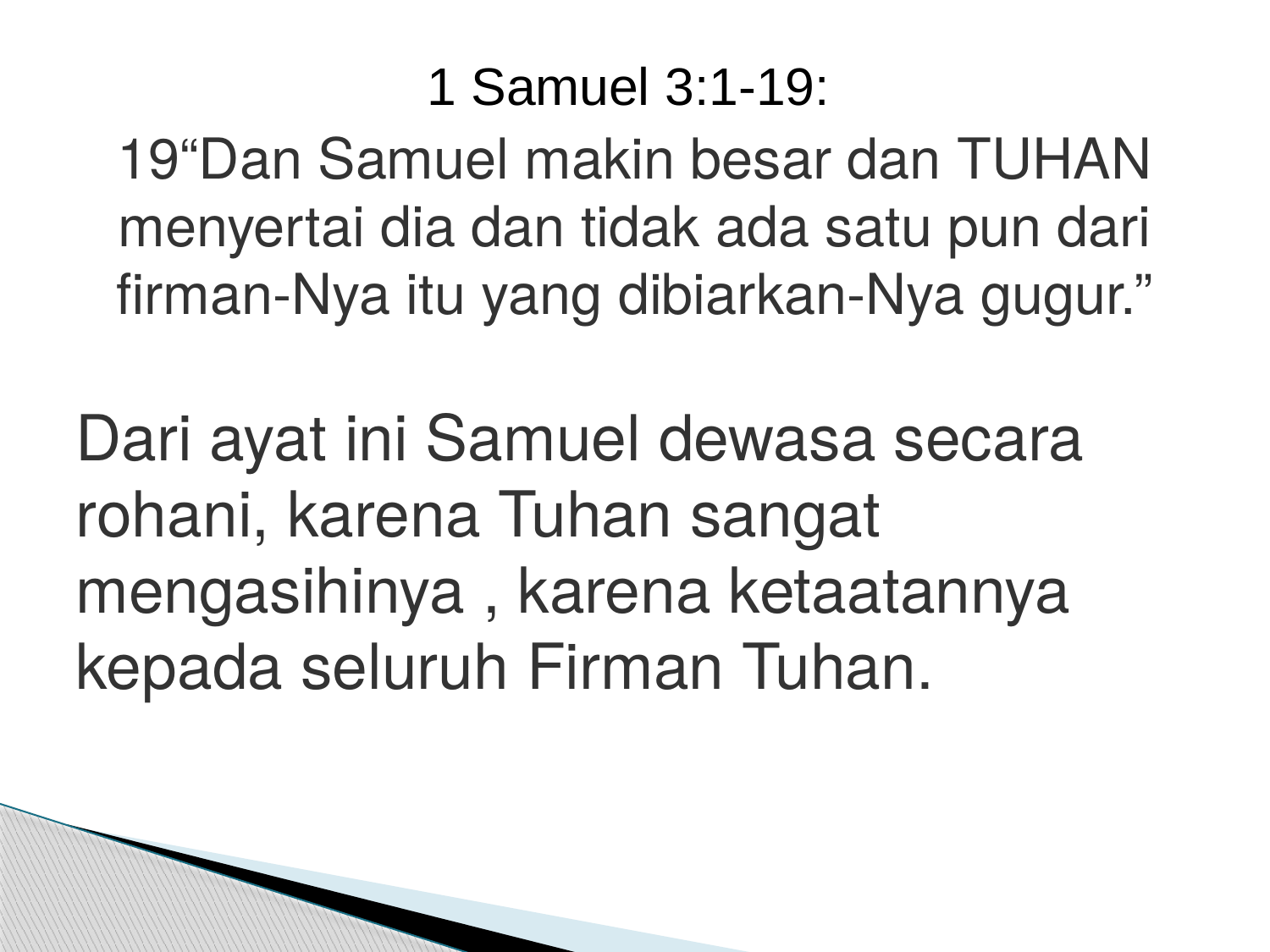

1 Samuel 3:1-19:
19“Dan Samuel makin besar dan TUHAN menyertai dia dan tidak ada satu pun dari firman-Nya itu yang dibiarkan-Nya gugur.”

Dari ayat ini Samuel dewasa secara rohani, karena Tuhan sangat mengasihinya , karena ketaatannya kepada seluruh Firman Tuhan.